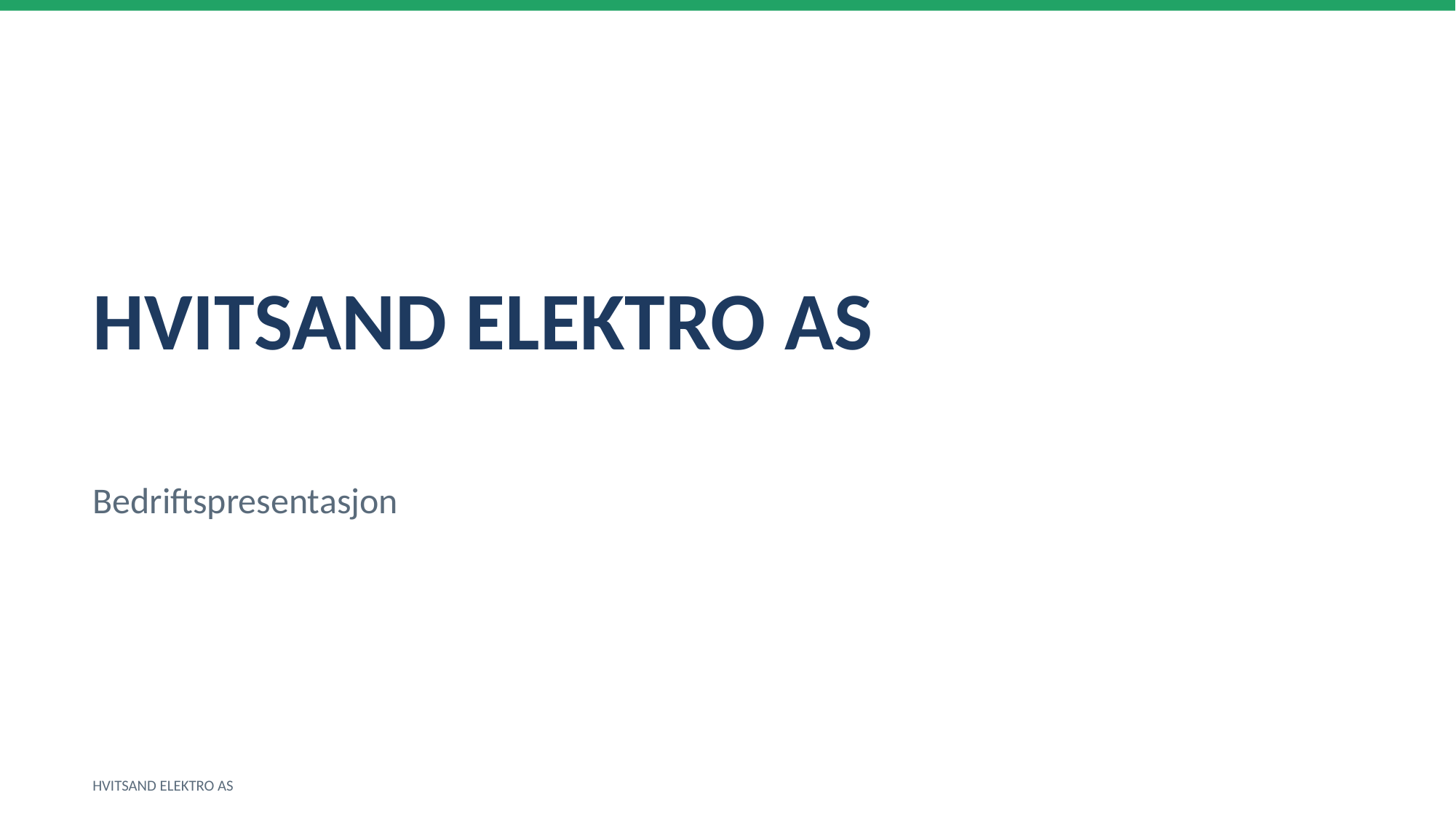

HVITSAND ELEKTRO AS
Bedriftspresentasjon
HVITSAND ELEKTRO AS